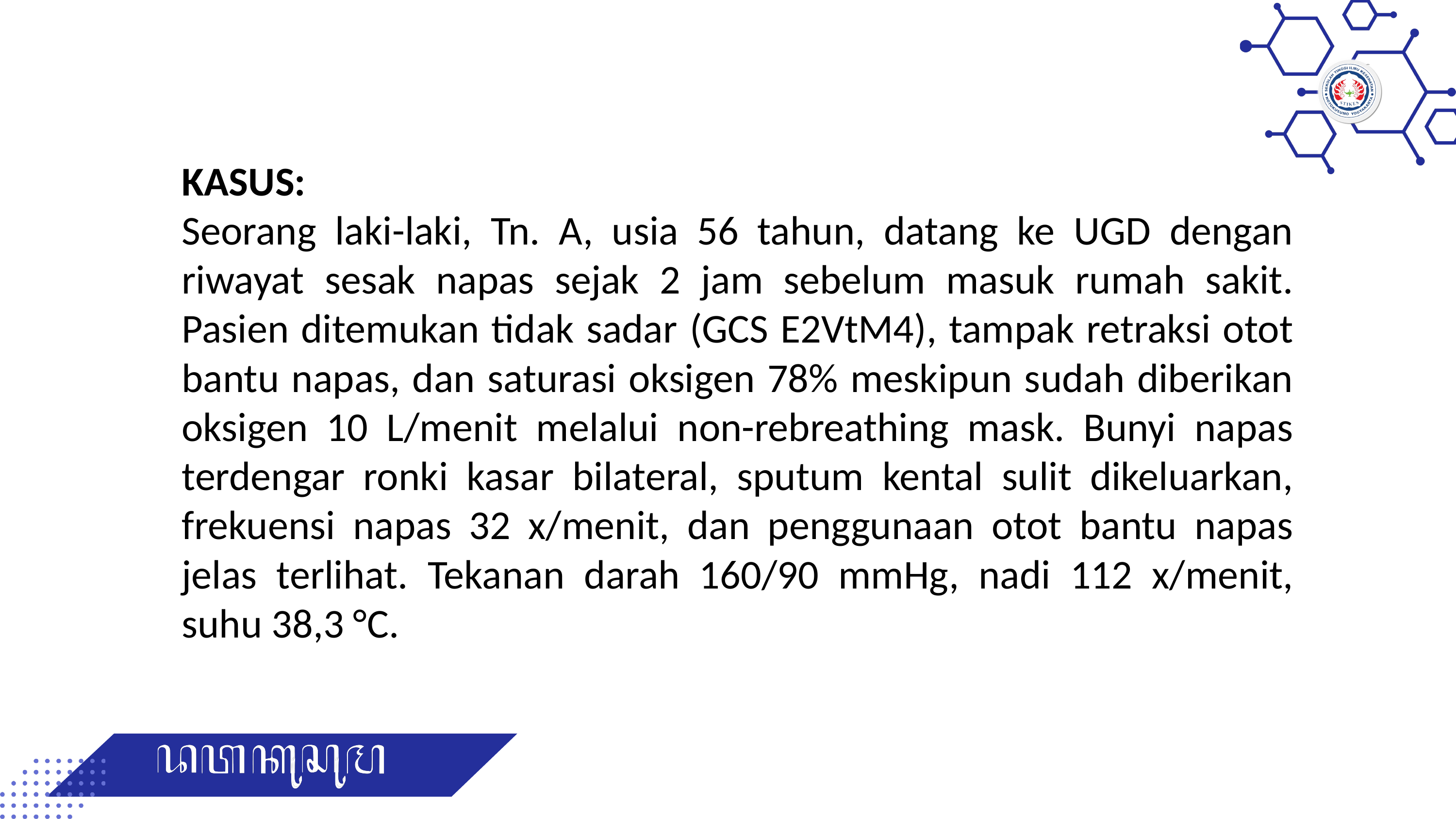

# KASUS: Seorang laki-laki, Tn. A, usia 56 tahun, datang ke UGD dengan riwayat sesak napas sejak 2 jam sebelum masuk rumah sakit. Pasien ditemukan tidak sadar (GCS E2VtM4), tampak retraksi otot bantu napas, dan saturasi oksigen 78% meskipun sudah diberikan oksigen 10 L/menit melalui non-rebreathing mask. Bunyi napas terdengar ronki kasar bilateral, sputum kental sulit dikeluarkan, frekuensi napas 32 x/menit, dan penggunaan otot bantu napas jelas terlihat. Tekanan darah 160/90 mmHg, nadi 112 x/menit, suhu 38,3 °C.